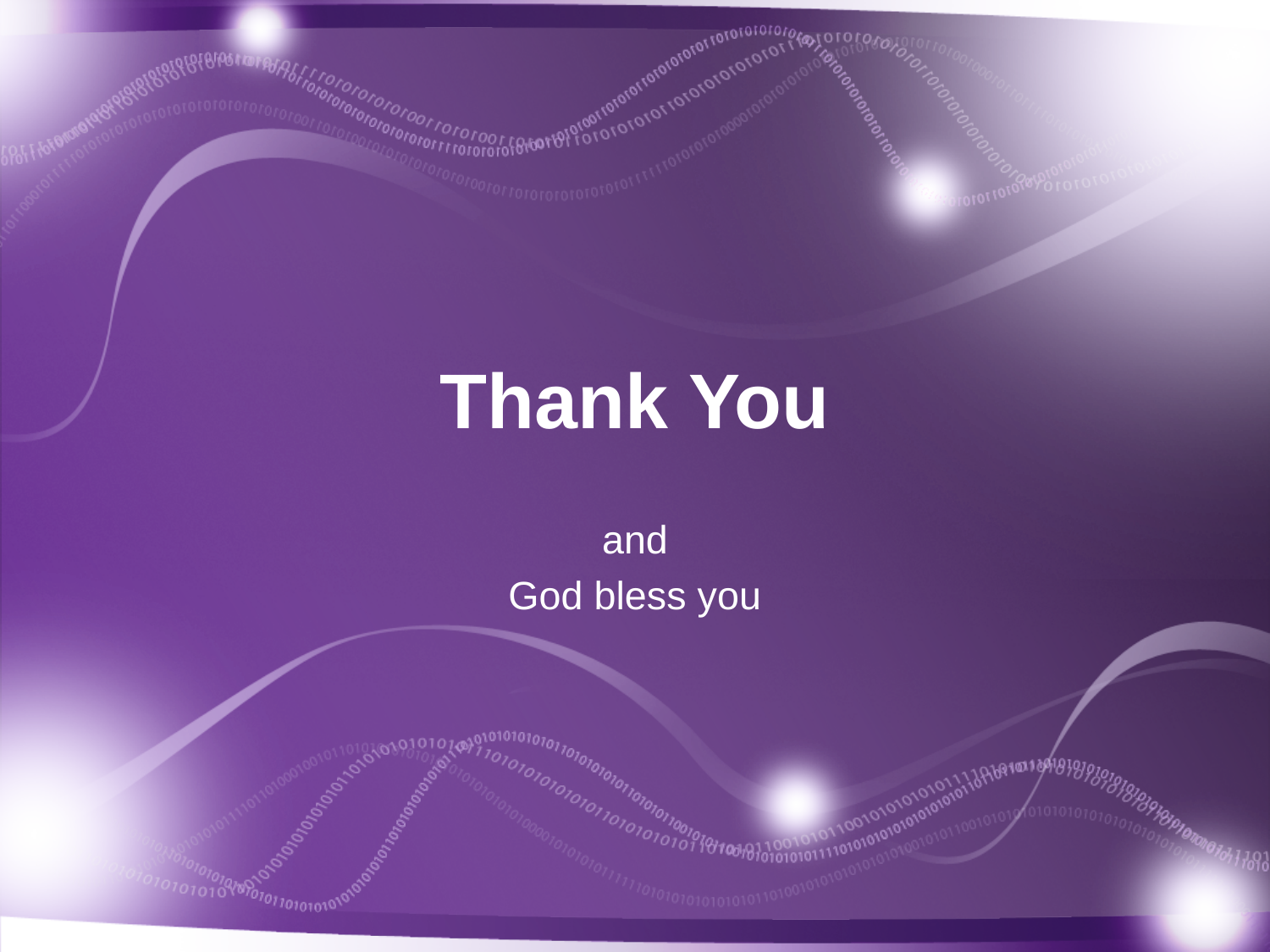

# Thank You
and
God bless you